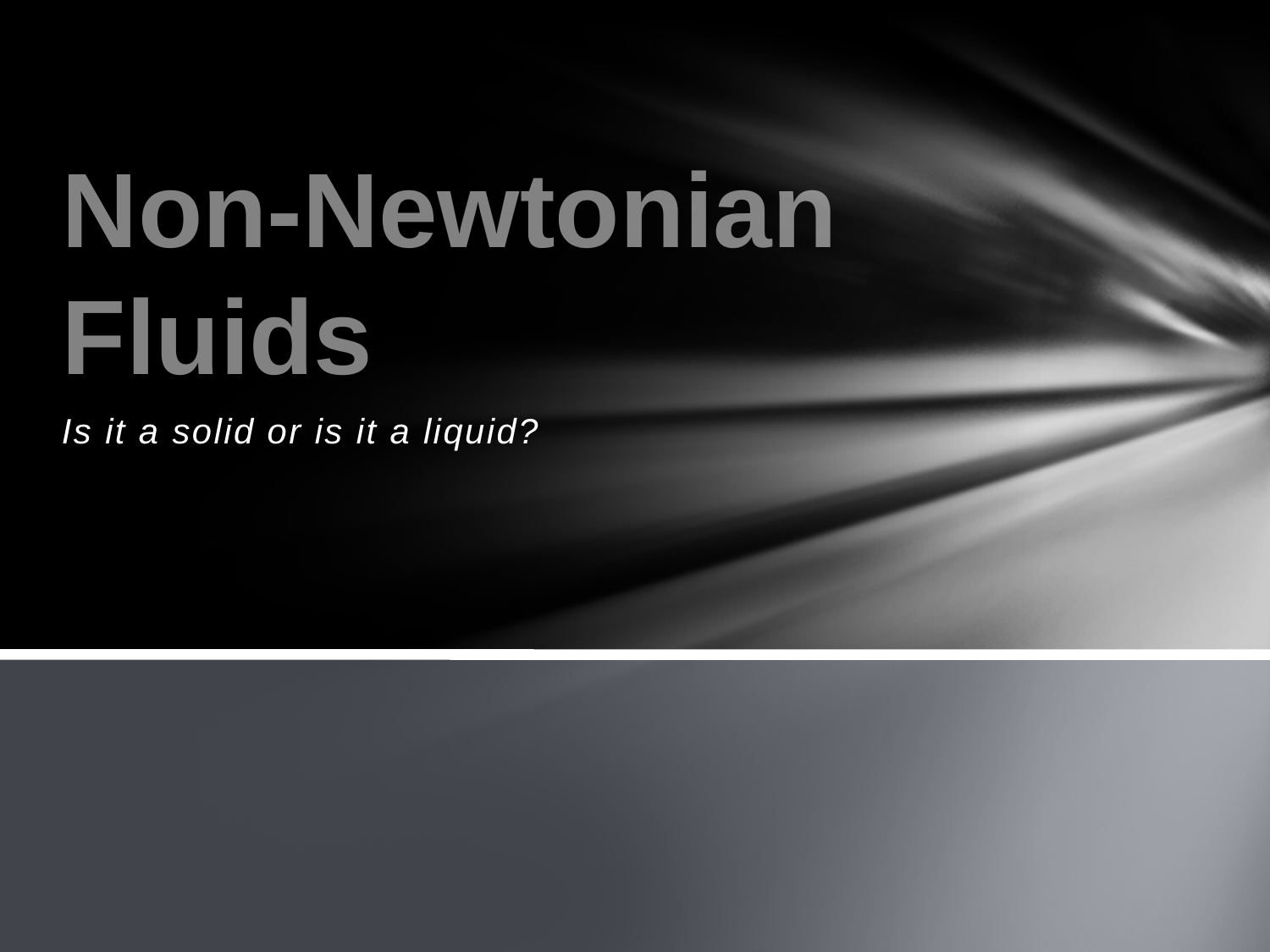

# Non-Newtonian Fluids
Is it a solid or is it a liquid?